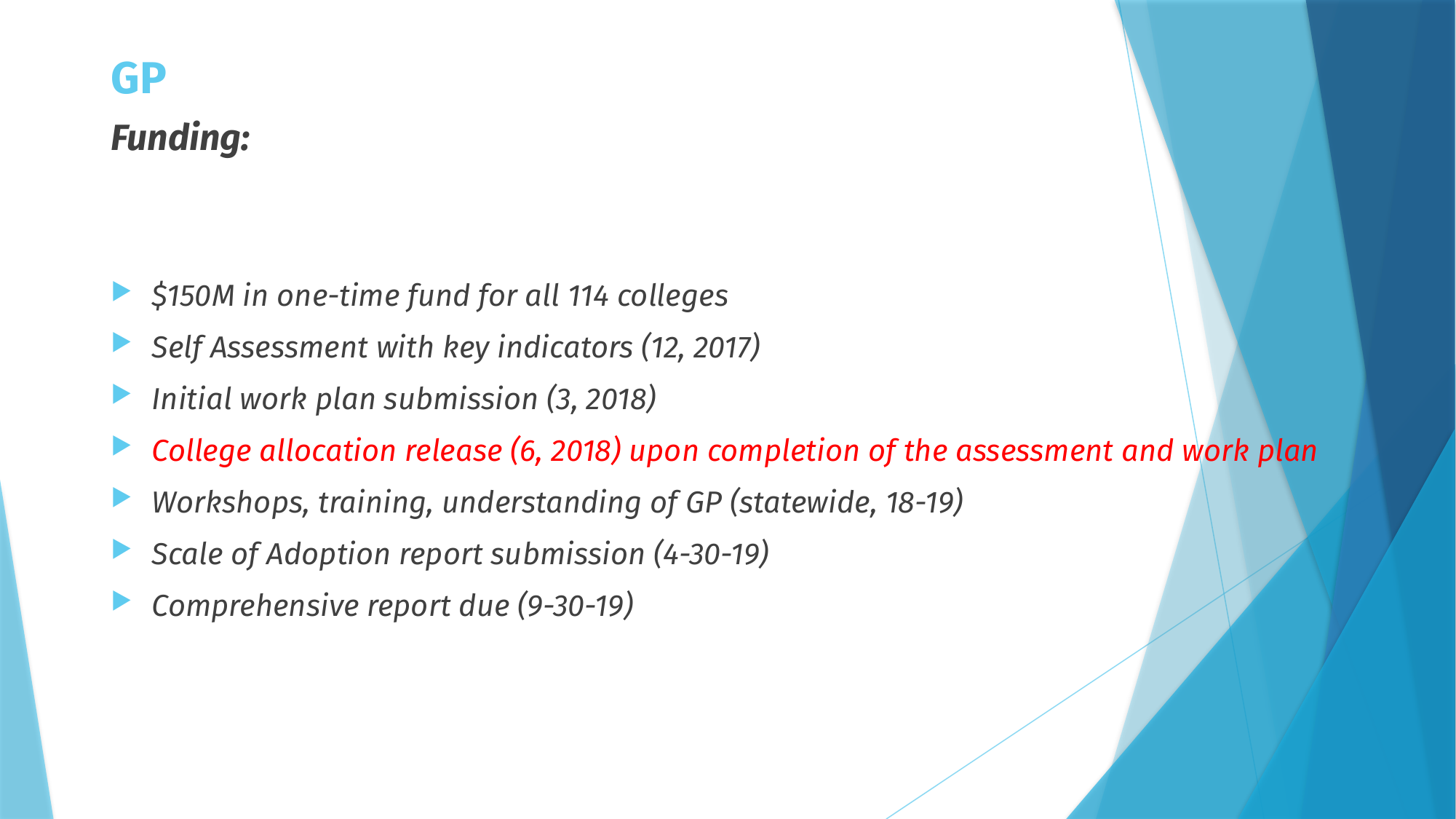

# GP
Funding:

$150M in one-time fund for all 114 colleges
Self Assessment with key indicators (12, 2017)
Initial work plan submission (3, 2018)
College allocation release (6, 2018) upon completion of the assessment and work plan
Workshops, training, understanding of GP (statewide, 18-19)
Scale of Adoption report submission (4-30-19)
Comprehensive report due (9-30-19)